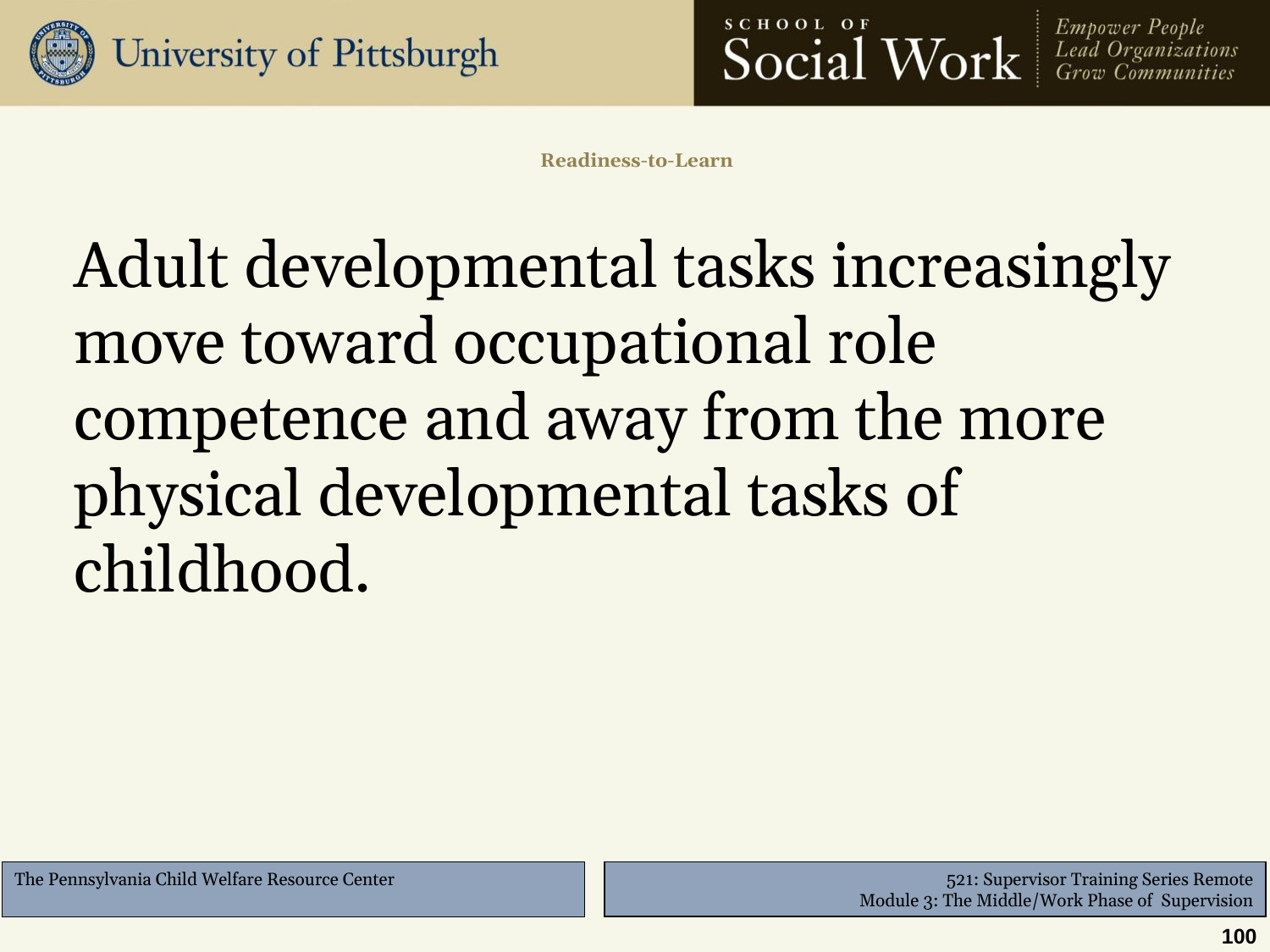

# Readiness-to-Learn
Adult developmental tasks increasingly move toward occupational role competence and away from the more physical developmental tasks of childhood.
100